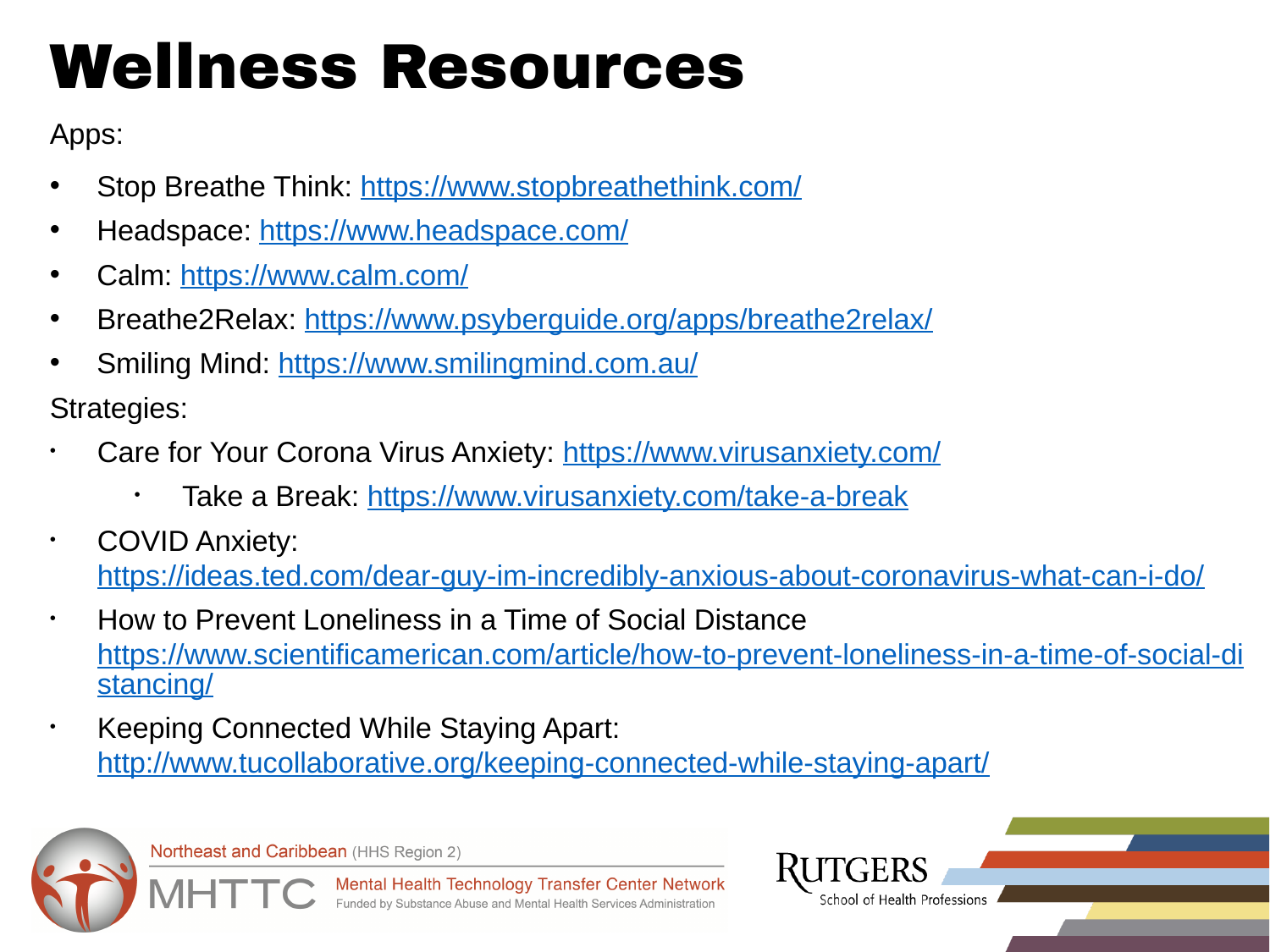

# Wellness Resources
Apps:
Stop Breathe Think: https://www.stopbreathethink.com/
Headspace: https://www.headspace.com/
Calm: https://www.calm.com/
Breathe2Relax: https://www.psyberguide.org/apps/breathe2relax/
Smiling Mind: https://www.smilingmind.com.au/
Strategies:
Care for Your Corona Virus Anxiety: https://www.virusanxiety.com/
Take a Break: https://www.virusanxiety.com/take-a-break
COVID Anxiety: https://ideas.ted.com/dear-guy-im-incredibly-anxious-about-coronavirus-what-can-i-do/
How to Prevent Loneliness in a Time of Social Distance https://www.scientificamerican.com/article/how-to-prevent-loneliness-in-a-time-of-social-distancing/
Keeping Connected While Staying Apart: http://www.tucollaborative.org/keeping-connected-while-staying-apart/